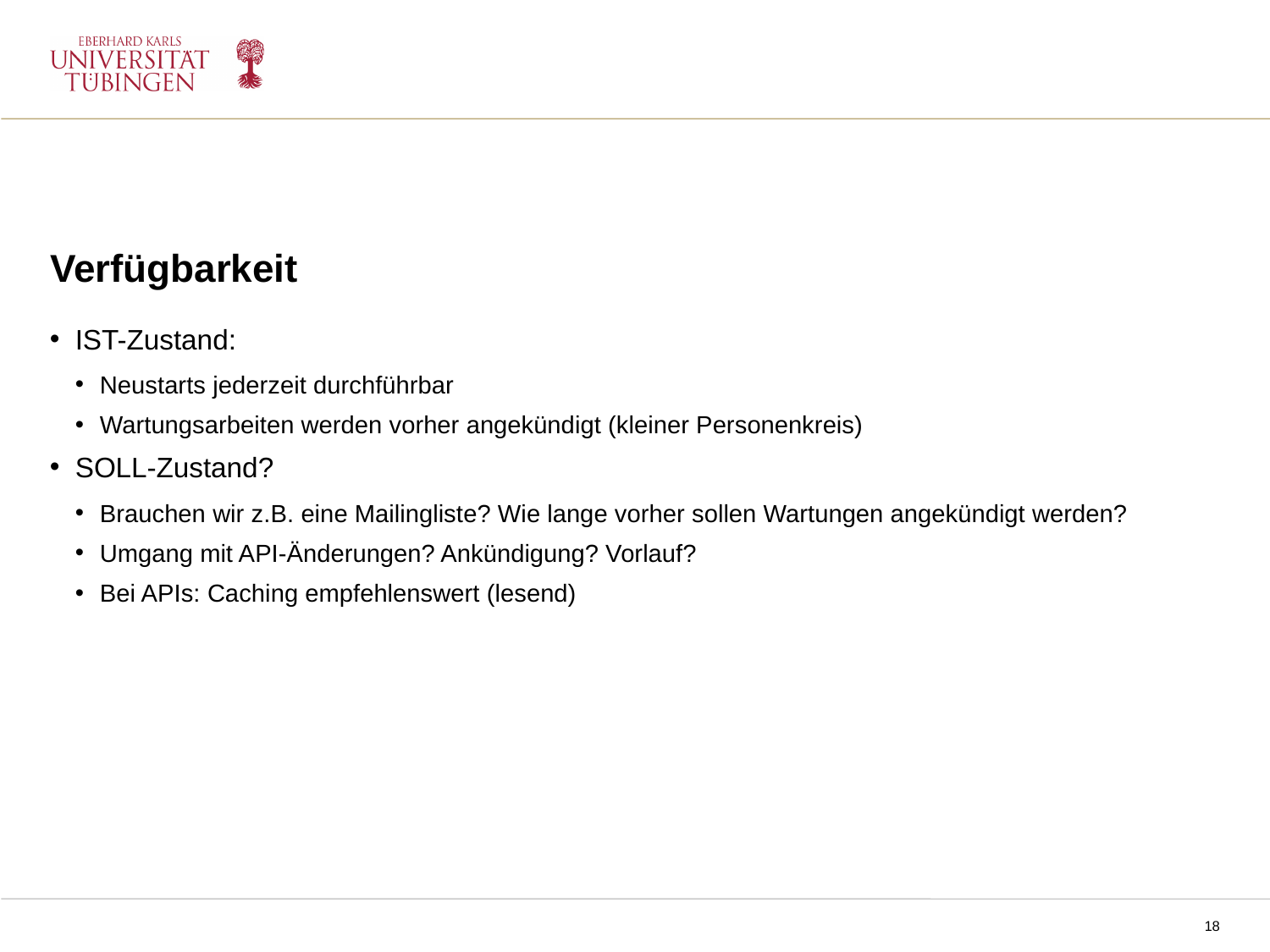

Verfügbarkeit
IST-Zustand:
Neustarts jederzeit durchführbar
Wartungsarbeiten werden vorher angekündigt (kleiner Personenkreis)
SOLL-Zustand?
Brauchen wir z.B. eine Mailingliste? Wie lange vorher sollen Wartungen angekündigt werden?
Umgang mit API-Änderungen? Ankündigung? Vorlauf?
Bei APIs: Caching empfehlenswert (lesend)

NPPM